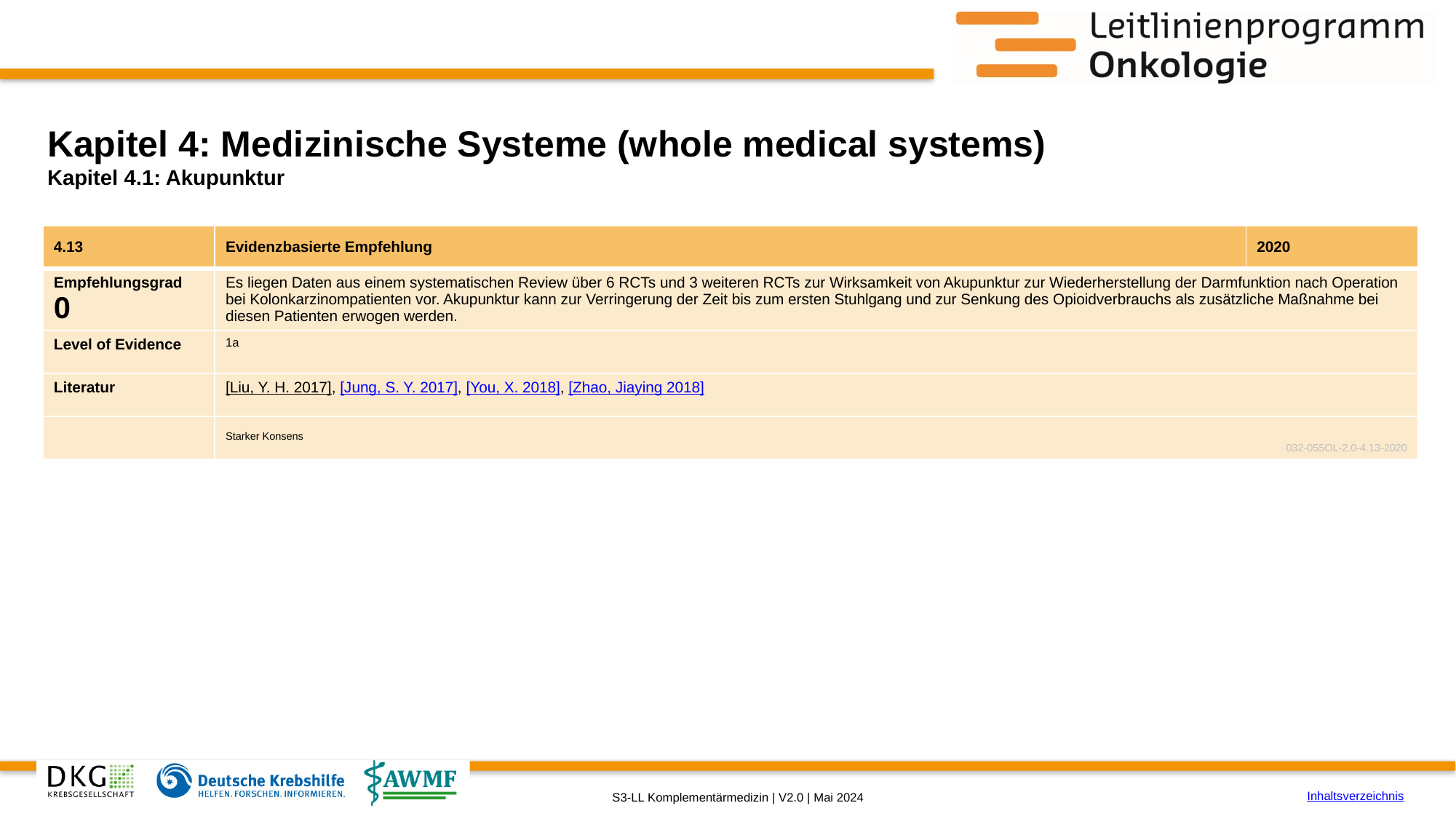

# Kapitel 4: Medizinische Systeme (whole medical systems)
Kapitel 4.1: Akupunktur
| 4.13 | Evidenzbasierte Empfehlung | 2020 |
| --- | --- | --- |
| Empfehlungsgrad 0 | Es liegen Daten aus einem systematischen Review über 6 RCTs und 3 weiteren RCTs zur Wirksamkeit von Akupunktur zur Wiederherstellung der Darmfunktion nach Operation bei Kolonkarzinompatienten vor. Akupunktur kann zur Verringerung der Zeit bis zum ersten Stuhlgang und zur Senkung des Opioidverbrauchs als zusätzliche Maßnahme bei diesen Patienten erwogen werden. |  |
| Level of Evidence | 1a |  |
| Literatur | [Liu, Y. H. 2017], [Jung, S. Y. 2017], [You, X. 2018], [Zhao, Jiaying 2018] |  |
|  | Starker Konsens 032-055OL-2.0-4.13-2020 |  |
Inhaltsverzeichnis
S3-LL Komplementärmedizin | V2.0 | Mai 2024